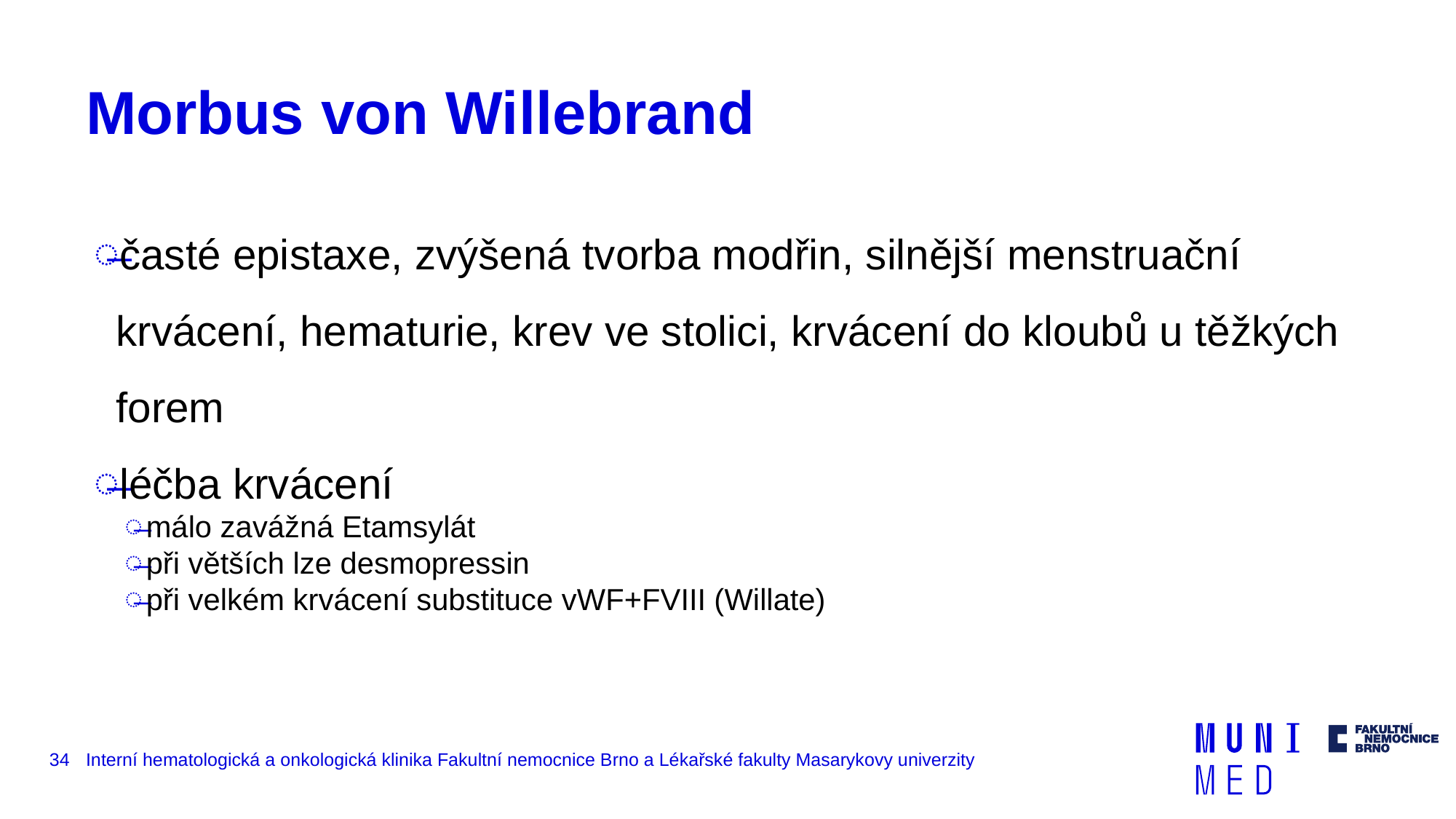

# Morbus von Willebrand
časté epistaxe, zvýšená tvorba modřin, silnější menstruační krvácení, hematurie, krev ve stolici, krvácení do kloubů u těžkých forem
léčba krvácení
málo zavážná Etamsylát
při větších lze desmopressin
při velkém krvácení substituce vWF+FVIII (Willate)

34
Interní hematologická a onkologická klinika Fakultní nemocnice Brno a Lékařské fakulty Masarykovy univerzity